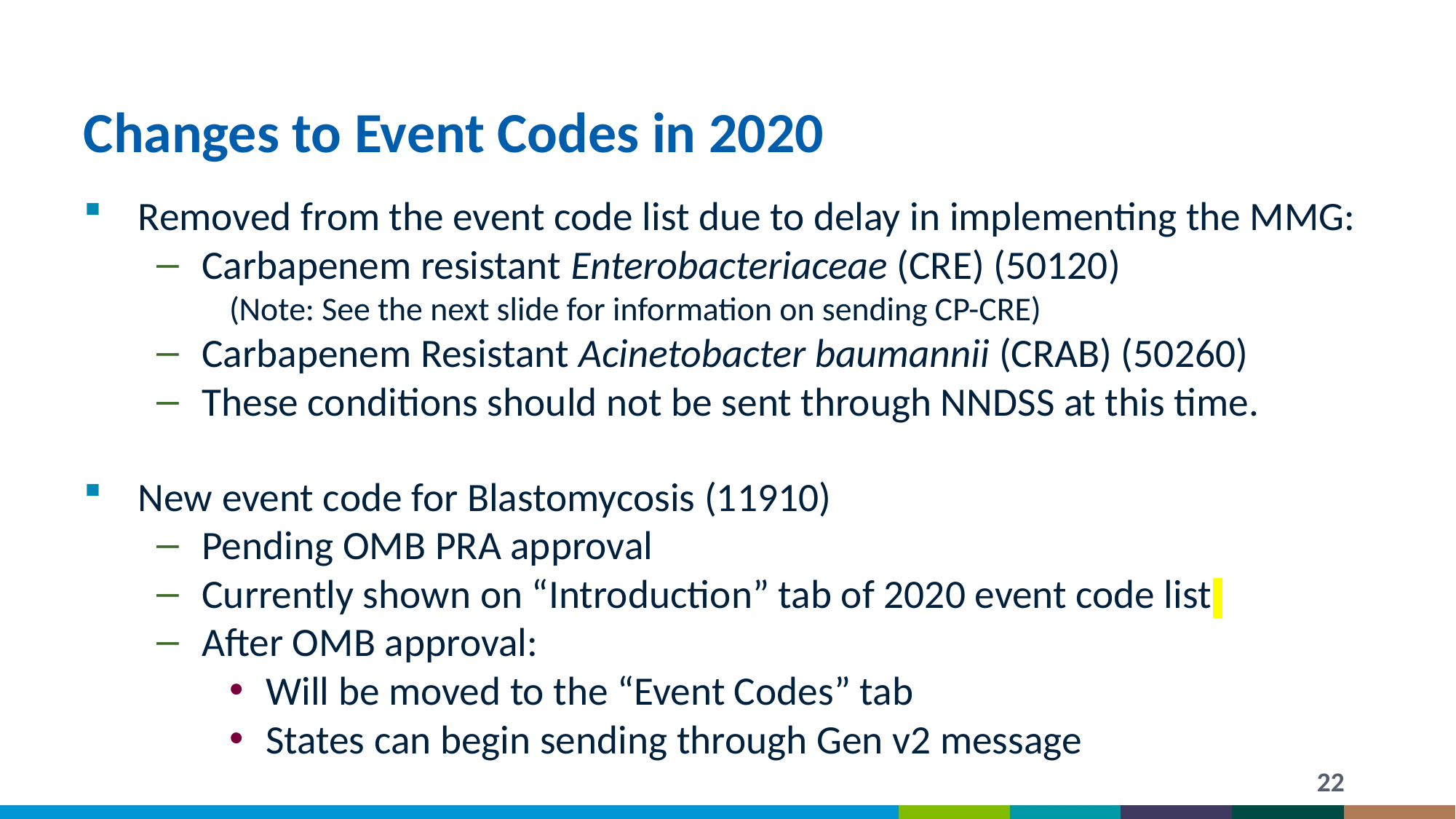

# Changes to Event Codes in 2020
Removed from the event code list due to delay in implementing the MMG:
Carbapenem resistant Enterobacteriaceae (CRE) (50120)
(Note: See the next slide for information on sending CP-CRE)
Carbapenem Resistant Acinetobacter baumannii (CRAB) (50260)
These conditions should not be sent through NNDSS at this time.

New event code for Blastomycosis (11910)
Pending OMB PRA approval
Currently shown on “Introduction” tab of 2020 event code list
After OMB approval:
Will be moved to the “Event Codes” tab
States can begin sending through Gen v2 message
22